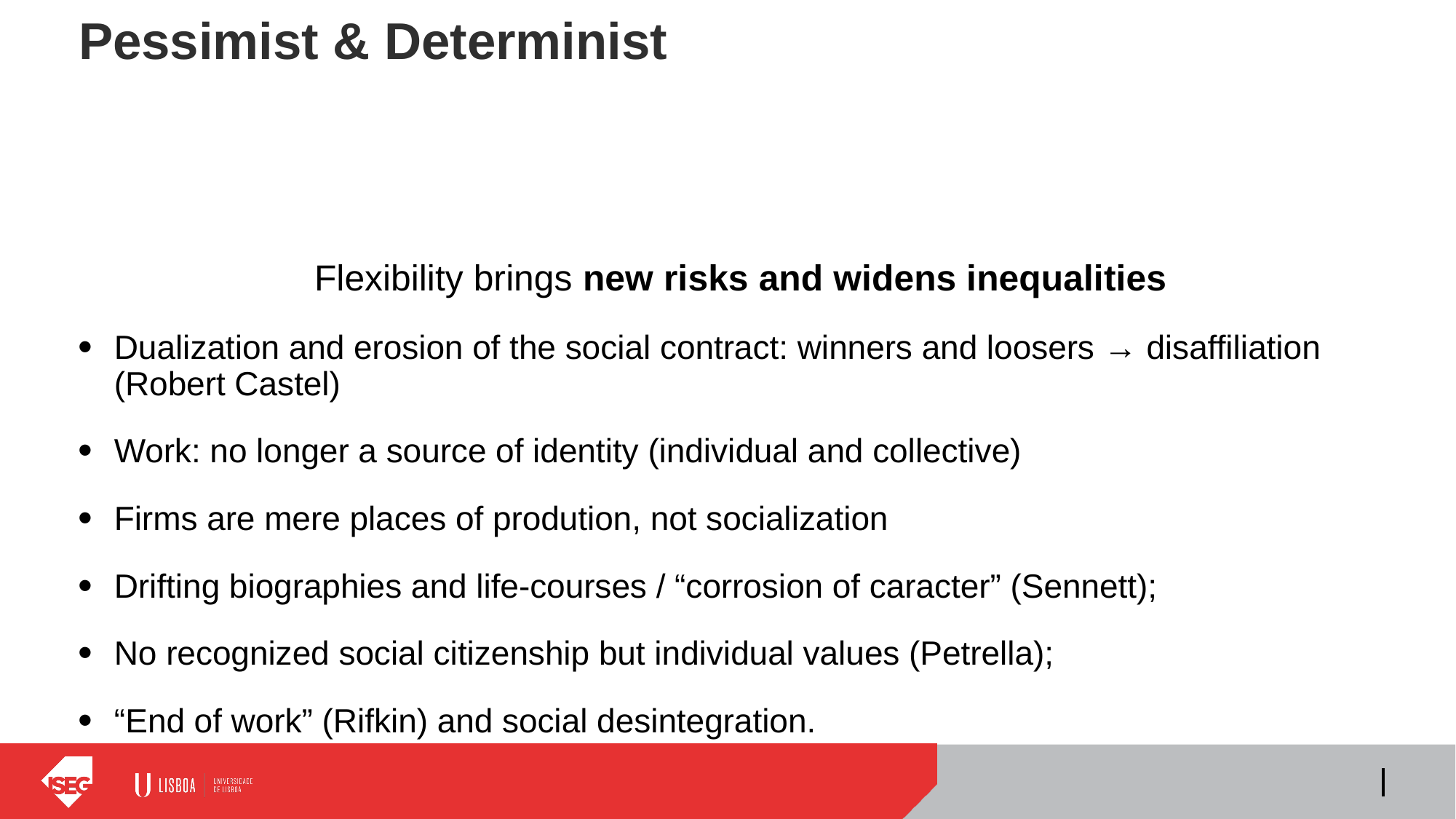

# Pessimist & Determinist
Flexibility brings new risks and widens inequalities
Dualization and erosion of the social contract: winners and loosers → disaffiliation (Robert Castel)
Work: no longer a source of identity (individual and collective)
Firms are mere places of prodution, not socialization
Drifting biographies and life-courses / “corrosion of caracter” (Sennett);
No recognized social citizenship but individual values (Petrella);
“End of work” (Rifkin) and social desintegration.